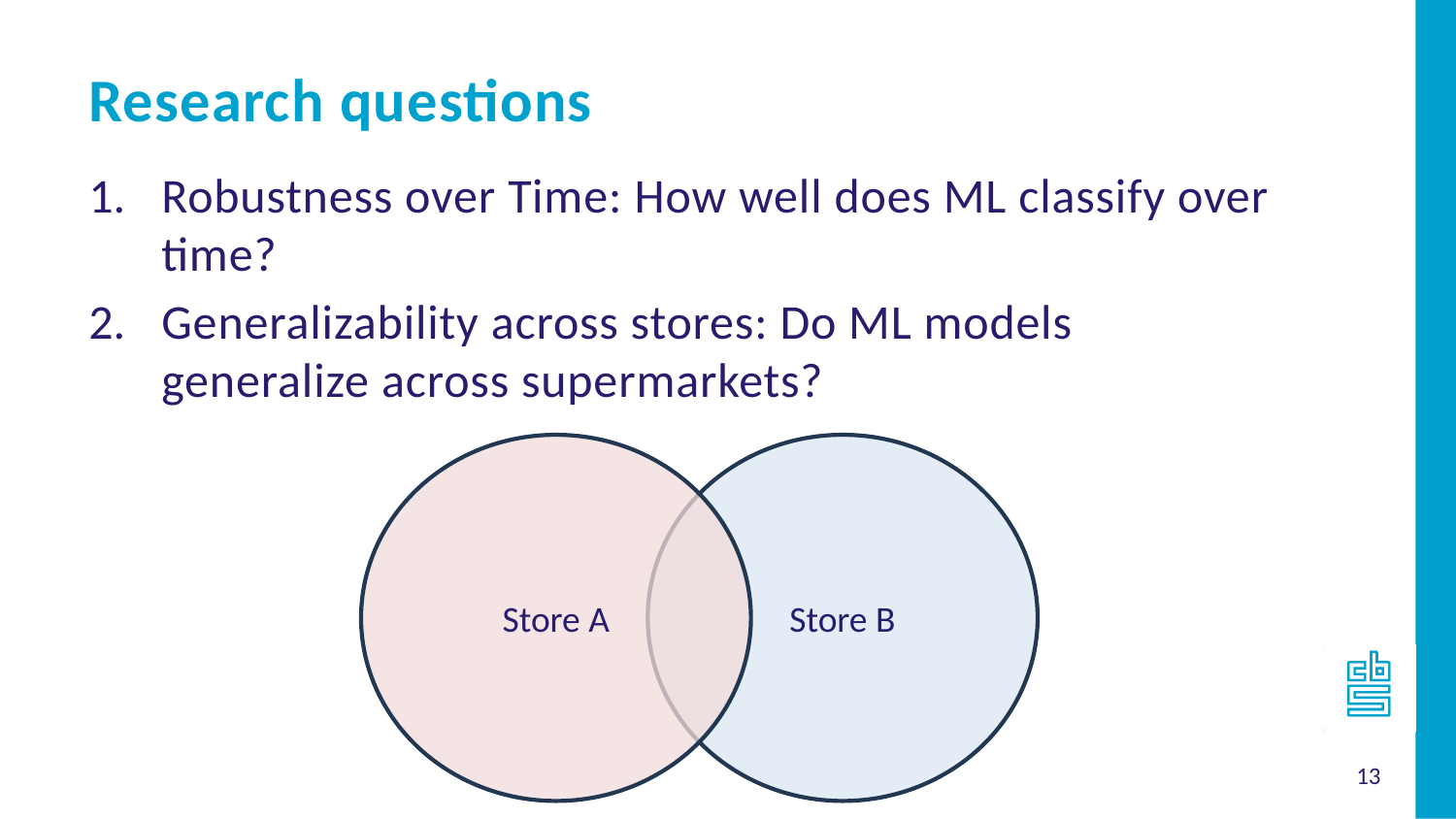

Research questions
Robustness over Time: How well does ML classify over time?
Generalizability across stores: Do ML models generalize across supermarkets?

Store A
Store B
13